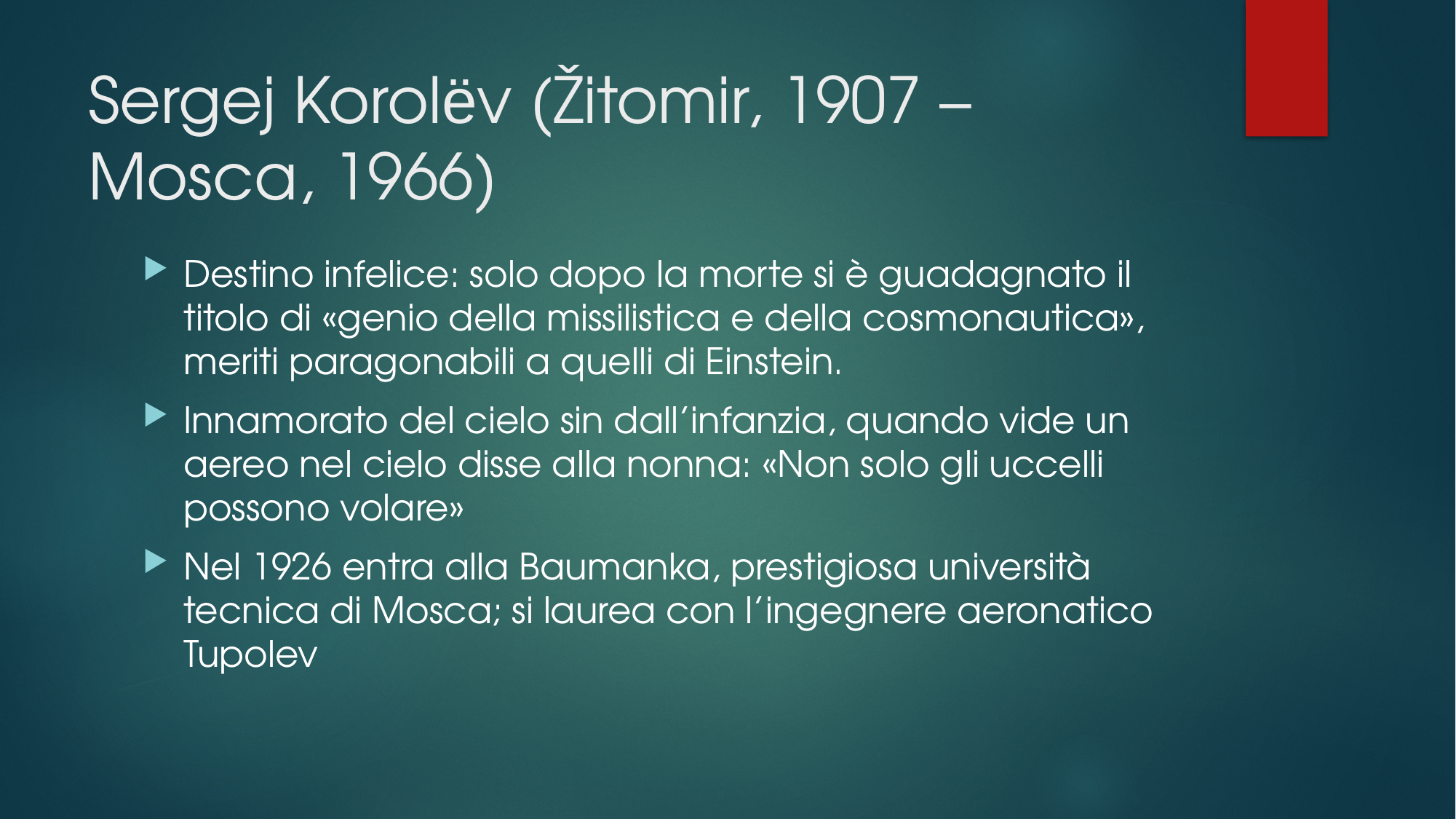

# Sergej Korolёv (Žitomir, 1907 – Mosca, 1966)
Destino infelice: solo dopo la morte si è guadagnato il titolo di «genio della missilistica e della cosmonautica», meriti paragonabili a quelli di Einstein.
Innamorato del cielo sin dall’infanzia, quando vide un aereo nel cielo disse alla nonna: «Non solo gli uccelli possono volare»
Nel 1926 entra alla Baumanka, prestigiosa università tecnica di Mosca; si laurea con l’ingegnere aeronatico Tupolev